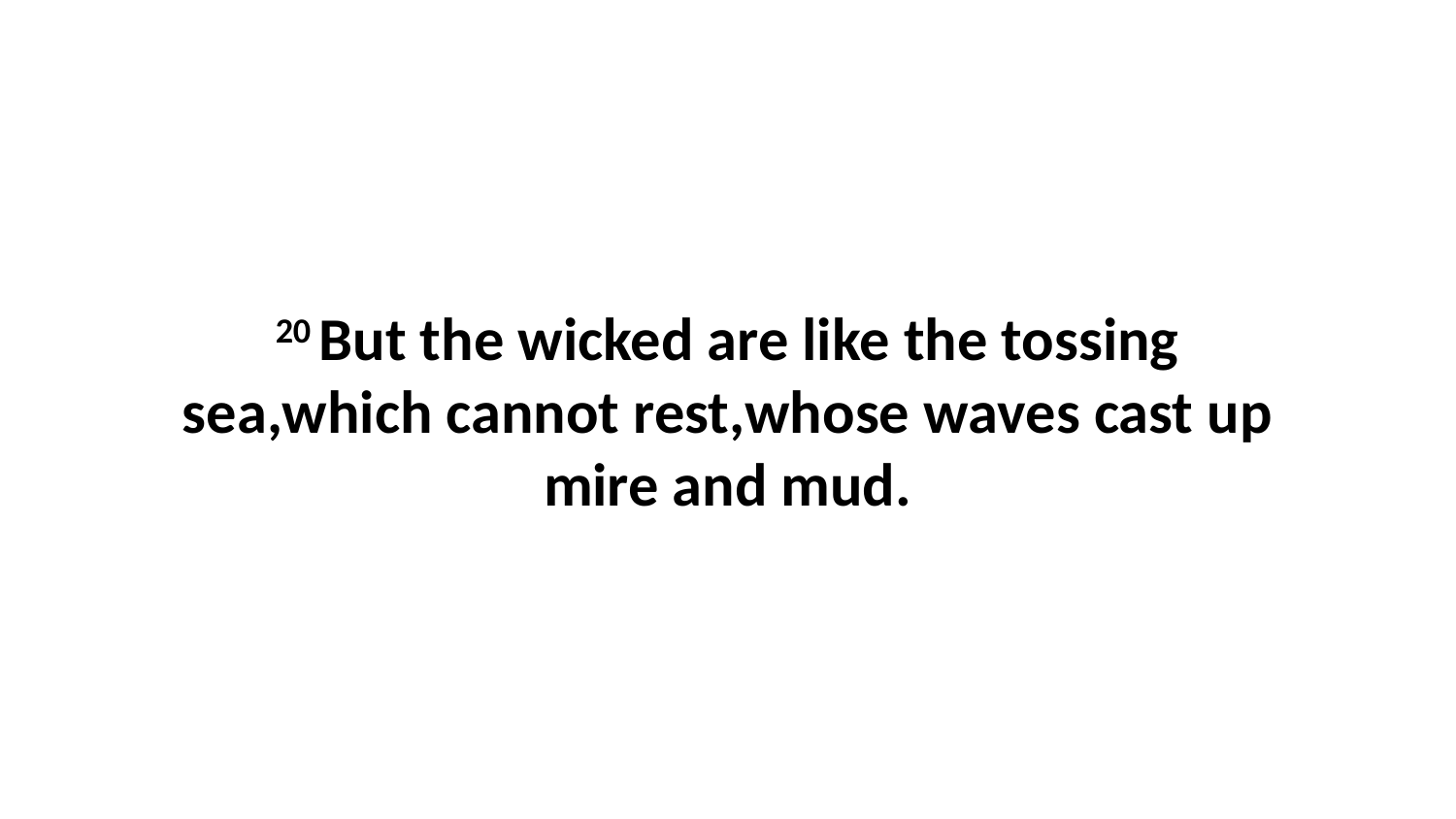

20 But the wicked are like the tossing sea,which cannot rest,whose waves cast up mire and mud.